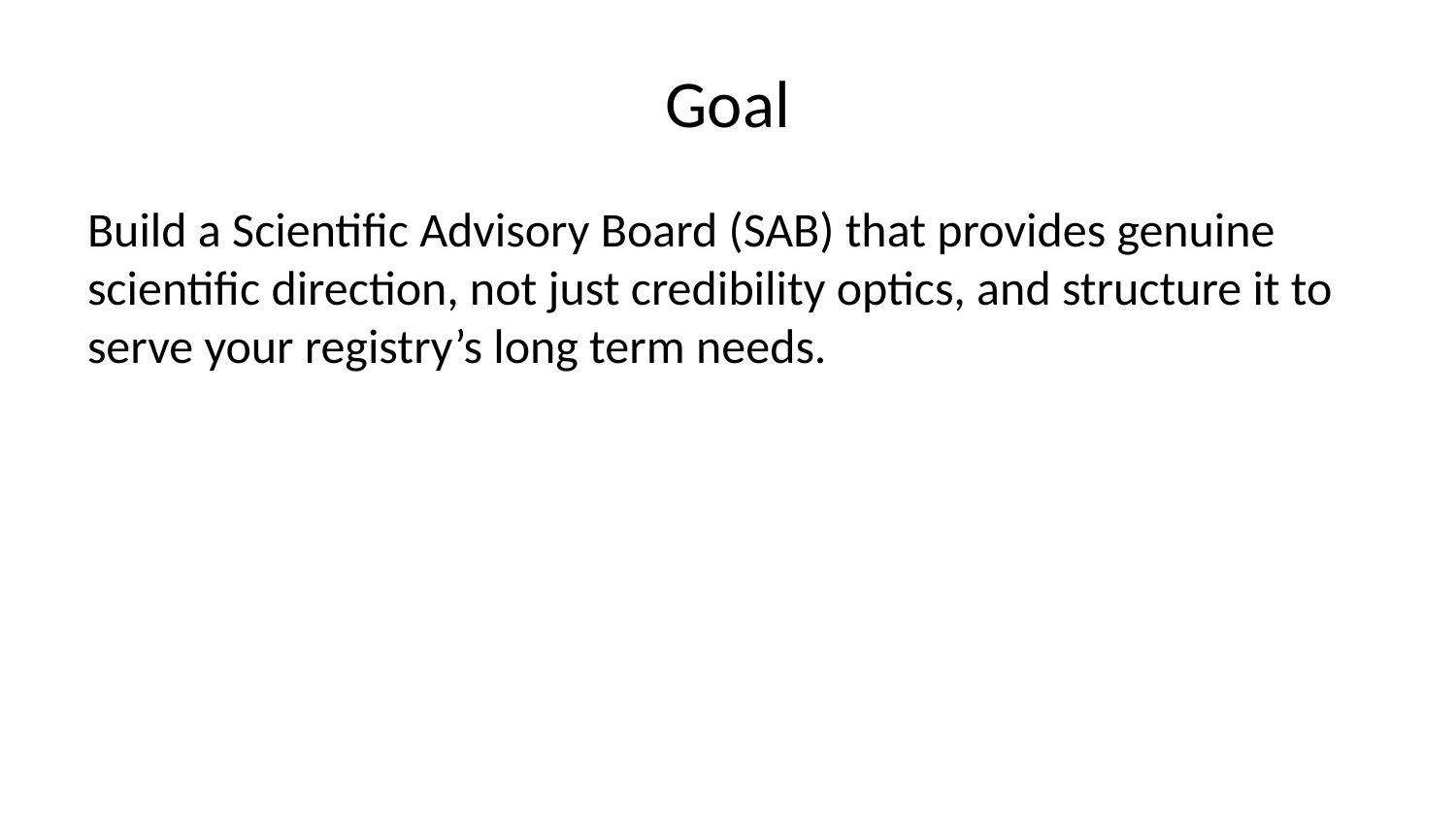

# Goal
Build a Scientific Advisory Board (SAB) that provides genuine scientific direction, not just credibility optics, and structure it to serve your registry’s long term needs.